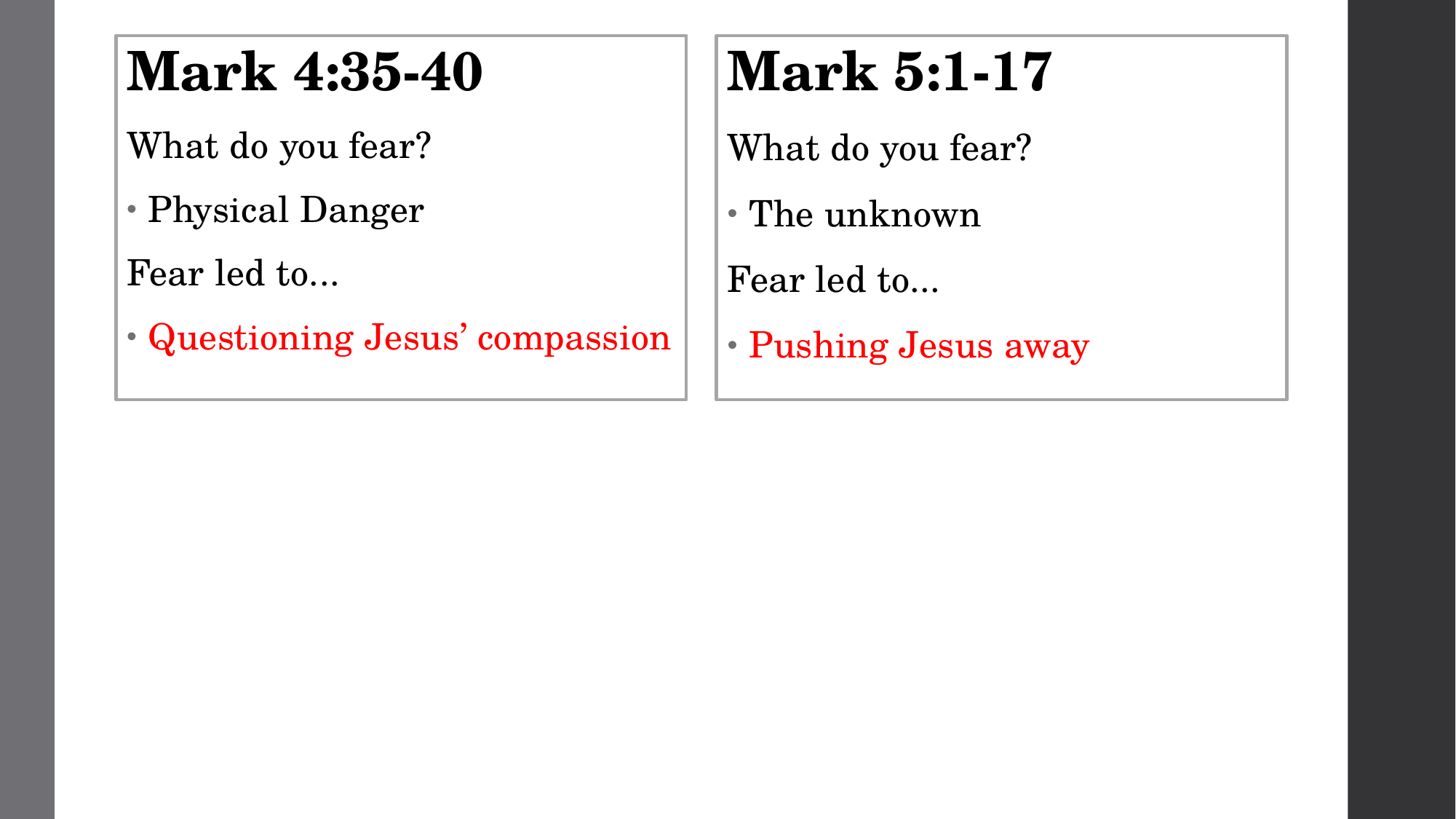

Mark 4:35-40
What do you fear?
Physical Danger
Fear led to...
Questioning Jesus’ compassion
Mark 5:1-17
What do you fear?
The unknown
Fear led to...
Pushing Jesus away